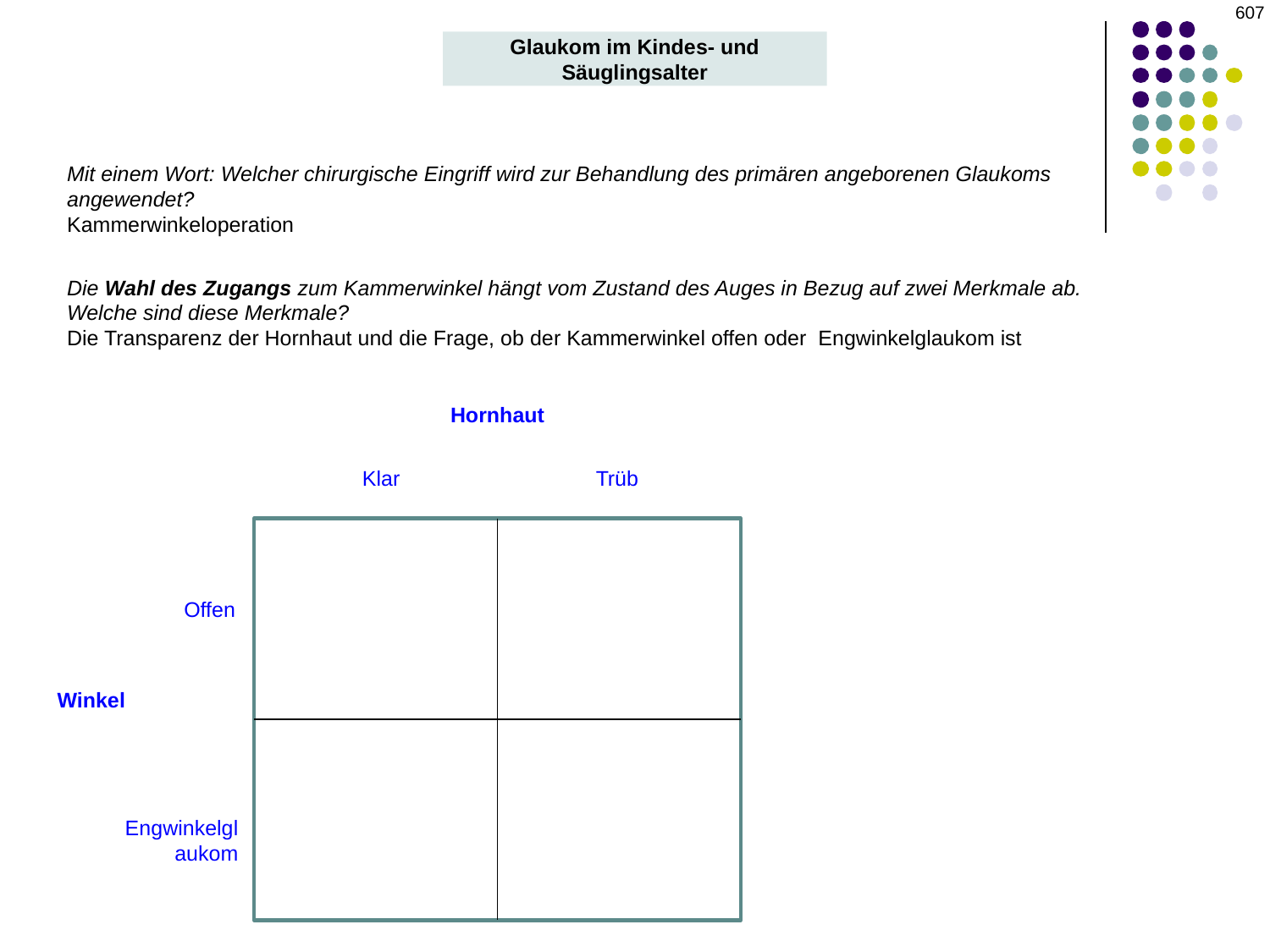

607
Glaukom im Kindes- und Säuglingsalter
Mit einem Wort: Welcher chirurgische Eingriff wird zur Behandlung des primären angeborenen Glaukoms angewendet?
Kammerwinkeloperation

Die Wahl des Zugangs zum Kammerwinkel hängt vom Zustand des Auges in Bezug auf zwei Merkmale ab. Welche sind diese Merkmale?
Die Transparenz der Hornhaut und die Frage, ob der Kammerwinkel offen oder  Engwinkelglaukom ist
Hornhaut
Klar
Trüb

Offen
Winkel
 Engwinkelglaukom